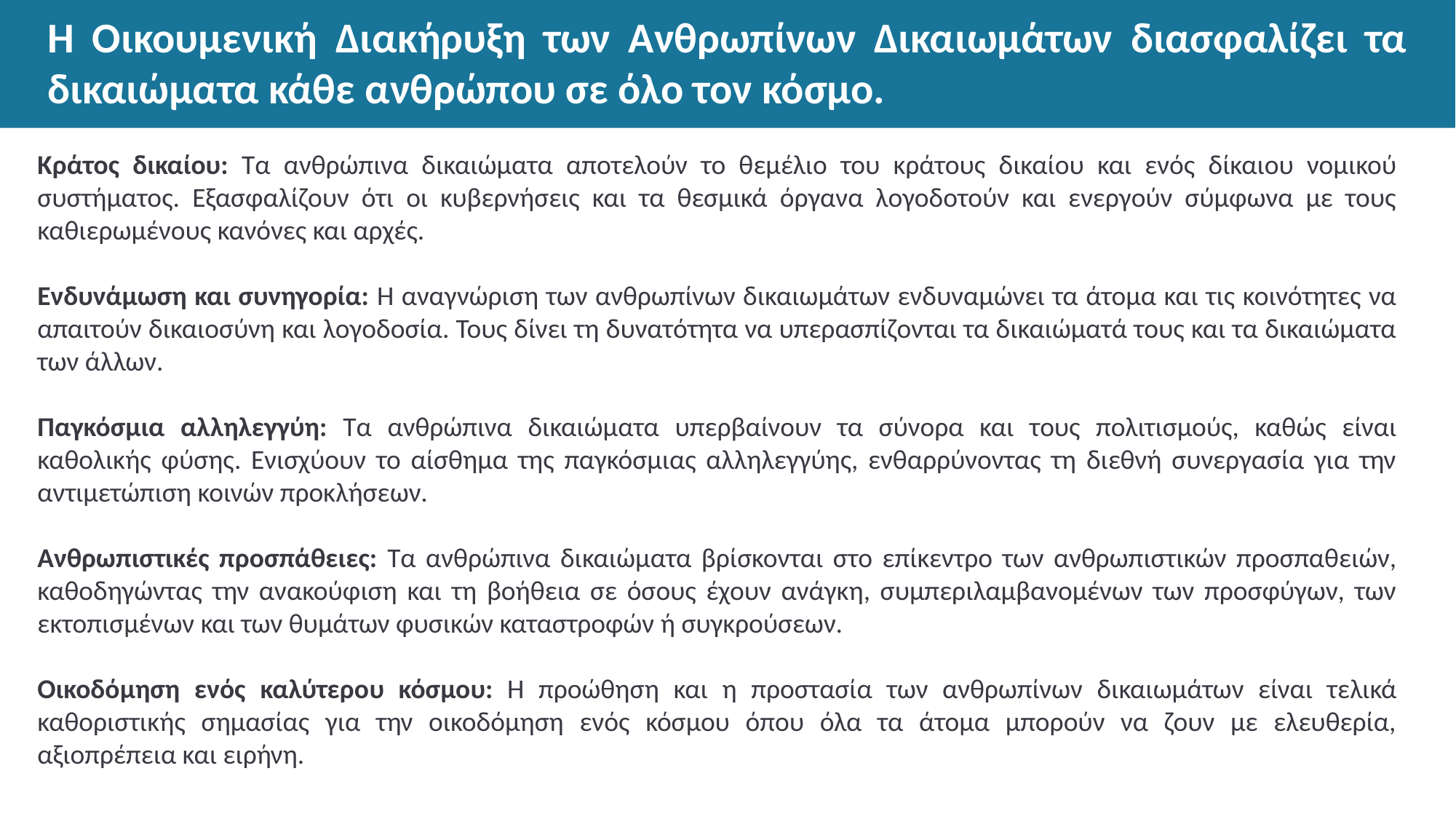

# Η Οικουμενική Διακήρυξη των Ανθρωπίνων Δικαιωμάτων διασφαλίζει τα δικαιώματα κάθε ανθρώπου σε όλο τον κόσμο.
Κράτος δικαίου: Τα ανθρώπινα δικαιώματα αποτελούν το θεμέλιο του κράτους δικαίου και ενός δίκαιου νομικού συστήματος. Εξασφαλίζουν ότι οι κυβερνήσεις και τα θεσμικά όργανα λογοδοτούν και ενεργούν σύμφωνα με τους καθιερωμένους κανόνες και αρχές.

Ενδυνάμωση και συνηγορία: Η αναγνώριση των ανθρωπίνων δικαιωμάτων ενδυναμώνει τα άτομα και τις κοινότητες να απαιτούν δικαιοσύνη και λογοδοσία. Τους δίνει τη δυνατότητα να υπερασπίζονται τα δικαιώματά τους και τα δικαιώματα των άλλων.

Παγκόσμια αλληλεγγύη: Τα ανθρώπινα δικαιώματα υπερβαίνουν τα σύνορα και τους πολιτισμούς, καθώς είναι καθολικής φύσης. Ενισχύουν το αίσθημα της παγκόσμιας αλληλεγγύης, ενθαρρύνοντας τη διεθνή συνεργασία για την αντιμετώπιση κοινών προκλήσεων.

Ανθρωπιστικές προσπάθειες: Τα ανθρώπινα δικαιώματα βρίσκονται στο επίκεντρο των ανθρωπιστικών προσπαθειών, καθοδηγώντας την ανακούφιση και τη βοήθεια σε όσους έχουν ανάγκη, συμπεριλαμβανομένων των προσφύγων, των εκτοπισμένων και των θυμάτων φυσικών καταστροφών ή συγκρούσεων.

Οικοδόμηση ενός καλύτερου κόσμου: Η προώθηση και η προστασία των ανθρωπίνων δικαιωμάτων είναι τελικά καθοριστικής σημασίας για την οικοδόμηση ενός κόσμου όπου όλα τα άτομα μπορούν να ζουν με ελευθερία, αξιοπρέπεια και ειρήνη.